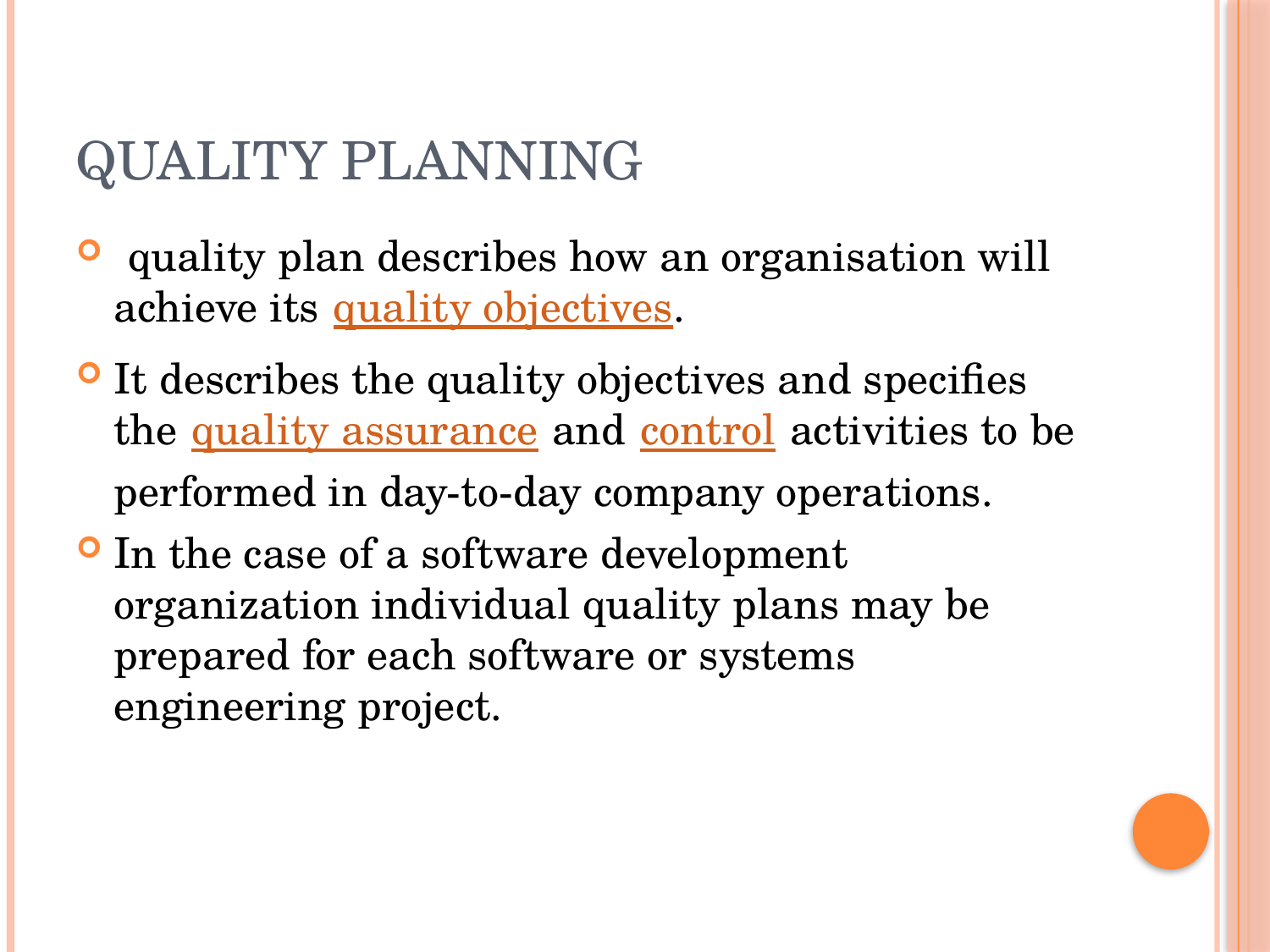

# Quality planning
 quality plan describes how an organisation will achieve its quality objectives.
It describes the quality objectives and specifies the quality assurance and control activities to be performed in day-to-day company operations.
In the case of a software development organization individual quality plans may be prepared for each software or systems engineering project.